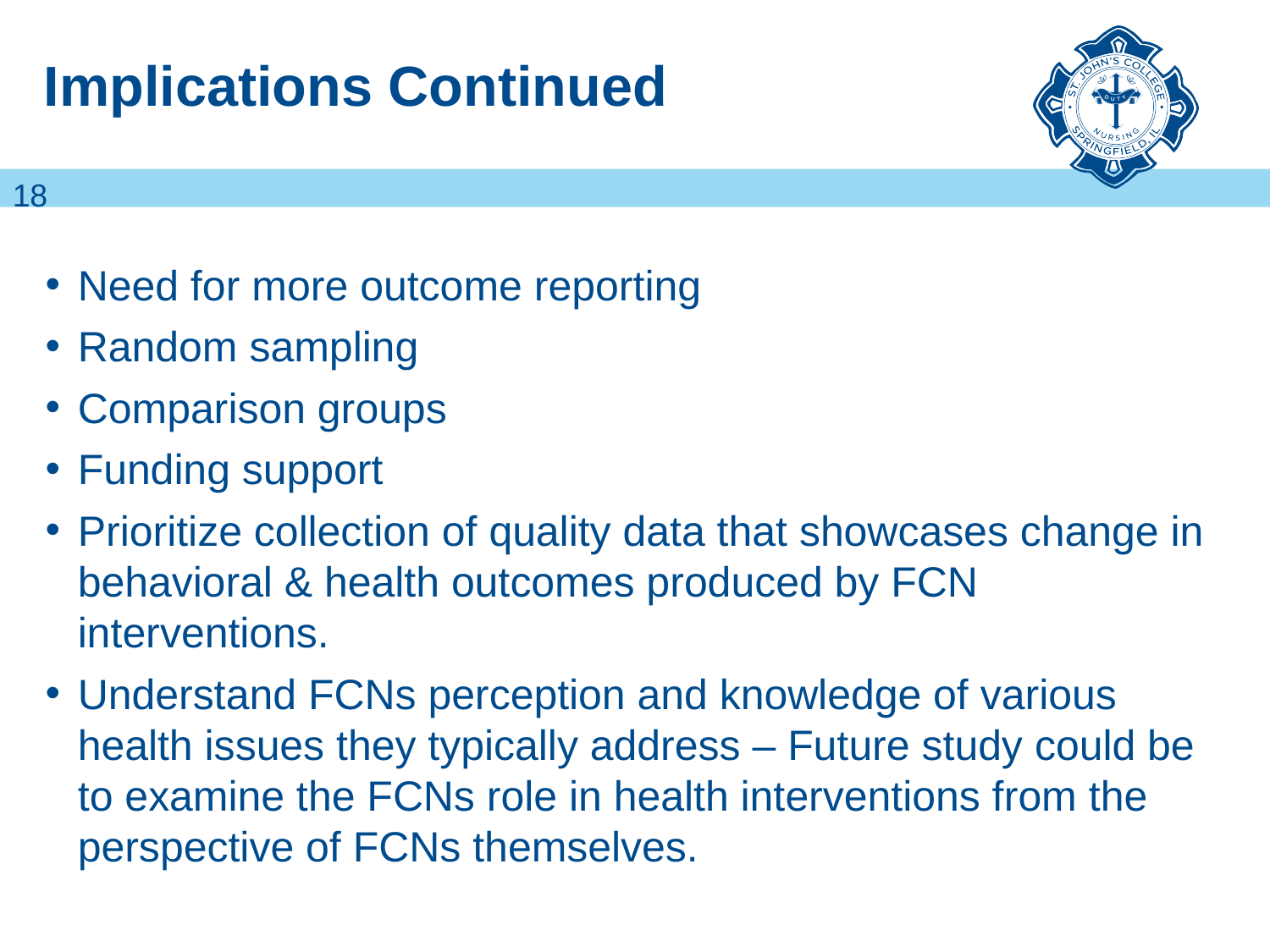

# Implications Continued
18
Need for more outcome reporting
Random sampling
Comparison groups
Funding support
Prioritize collection of quality data that showcases change in behavioral & health outcomes produced by FCN interventions.
Understand FCNs perception and knowledge of various health issues they typically address – Future study could be to examine the FCNs role in health interventions from the perspective of FCNs themselves.